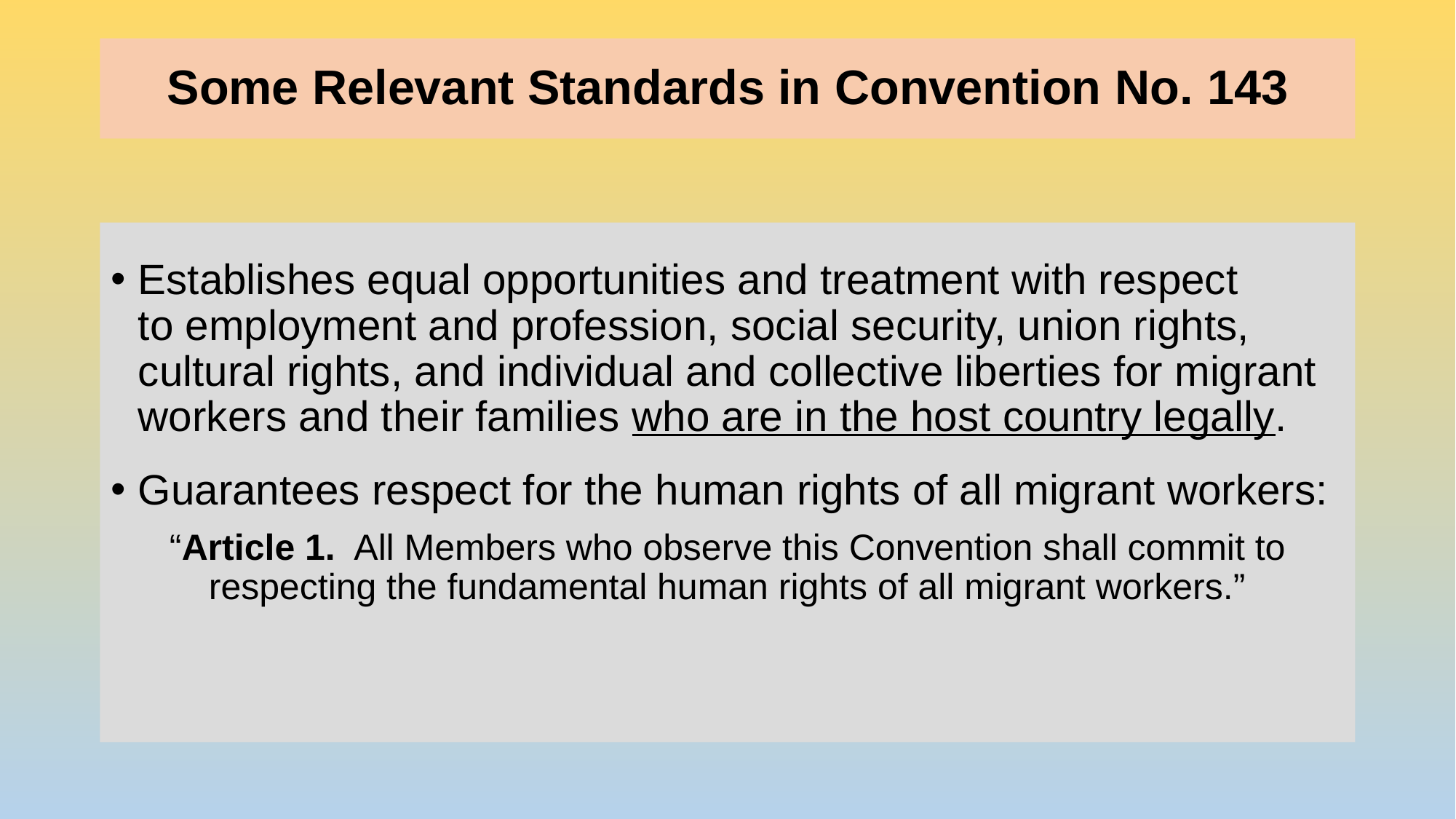

# Some Relevant Standards in Convention No. 143

Establishes equal opportunities and treatment with respect
to employment and profession, social security, union rights, cultural rights, and individual and collective liberties for migrant workers and their families who are in the host country legally.
Guarantees respect for the human rights of all migrant workers:
“Article 1.  All Members who observe this Convention shall commit to respecting the fundamental human rights of all migrant workers.”